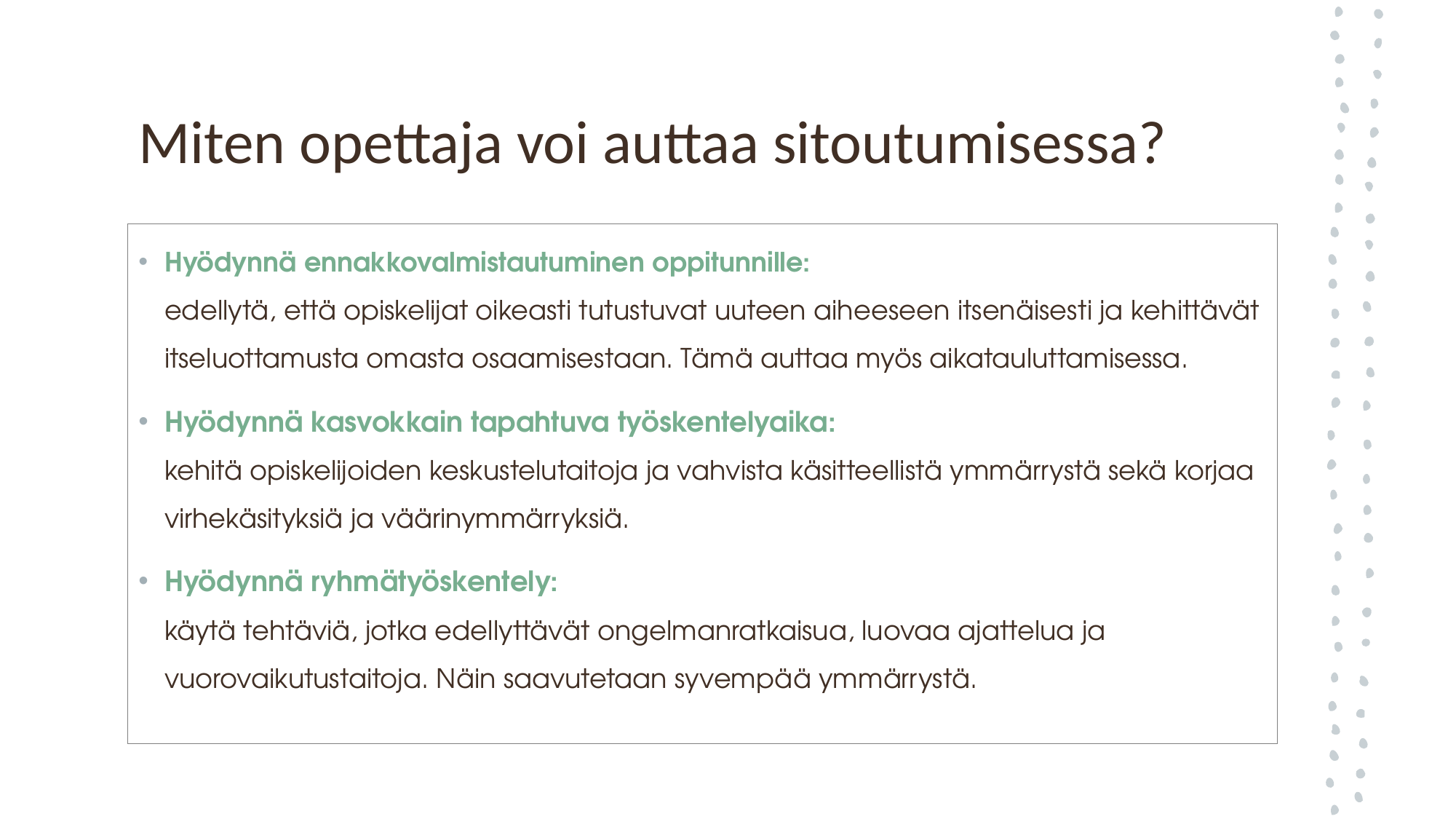

# Miten opettaja voi auttaa sitoutumisessa?
Hyödynnä ennakkovalmistautuminen oppitunnille:
edellytä, että opiskelijat oikeasti tutustuvat uuteen aiheeseen itsenäisesti ja kehittävät itseluottamusta omasta osaamisestaan. Tämä auttaa myös aikatauluttamisessa.
Hyödynnä kasvokkain tapahtuva työskentelyaika:
kehitä opiskelijoiden keskustelutaitoja ja vahvista käsitteellistä ymmärrystä sekä korjaa virhekäsityksiä ja väärinymmärryksiä.
Hyödynnä ryhmätyöskentely:
käytä tehtäviä, jotka edellyttävät ongelmanratkaisua, luovaa ajattelua ja vuorovaikutustaitoja. Näin saavutetaan syvempää ymmärrystä.